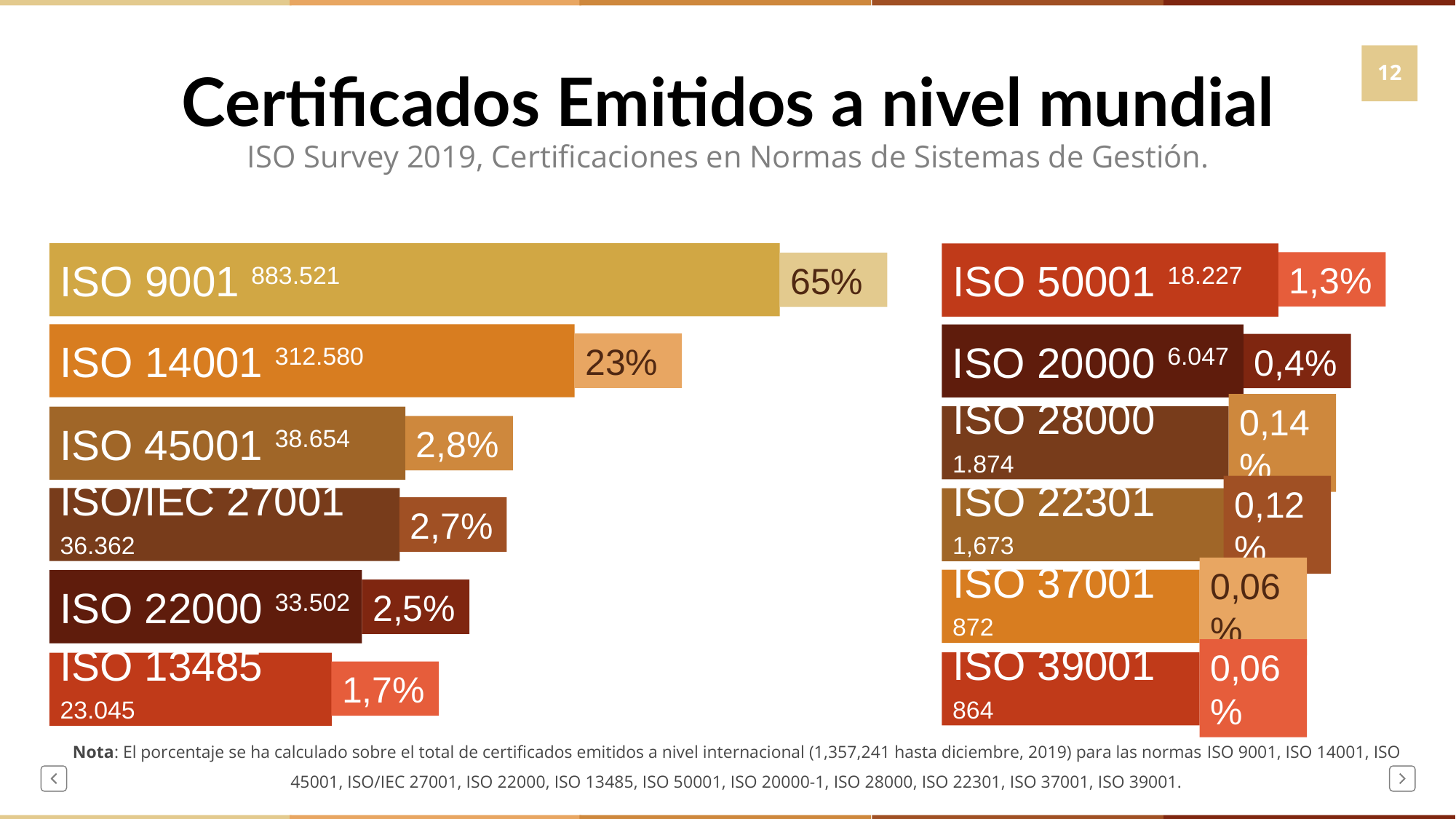

# Certificados Emitidos a nivel mundial
12
ISO Survey 2019, Certificaciones en Normas de Sistemas de Gestión.
1,3%
ISO 9001 883.521
65%
ISO 50001 18.227
ISO 14001 312.580
23%
ISO 20000 6.047
0,4%
ISO 28000 1.874
0,14%
ISO 45001 38.654
2,8%
ISO/IEC 27001 36.362
2,7%
ISO 22301 1,673
0,12%
ISO 37001 872
0,06%
ISO 22000 33.502
2,5%
0,06%
1,7%
ISO 39001 864
ISO 13485 23.045
Nota: El porcentaje se ha calculado sobre el total de certificados emitidos a nivel internacional (1,357,241 hasta diciembre, 2019) para las normas ISO 9001, ISO 14001, ISO 45001, ISO/IEC 27001, ISO 22000, ISO 13485, ISO 50001, ISO 20000-1, ISO 28000, ISO 22301, ISO 37001, ISO 39001.